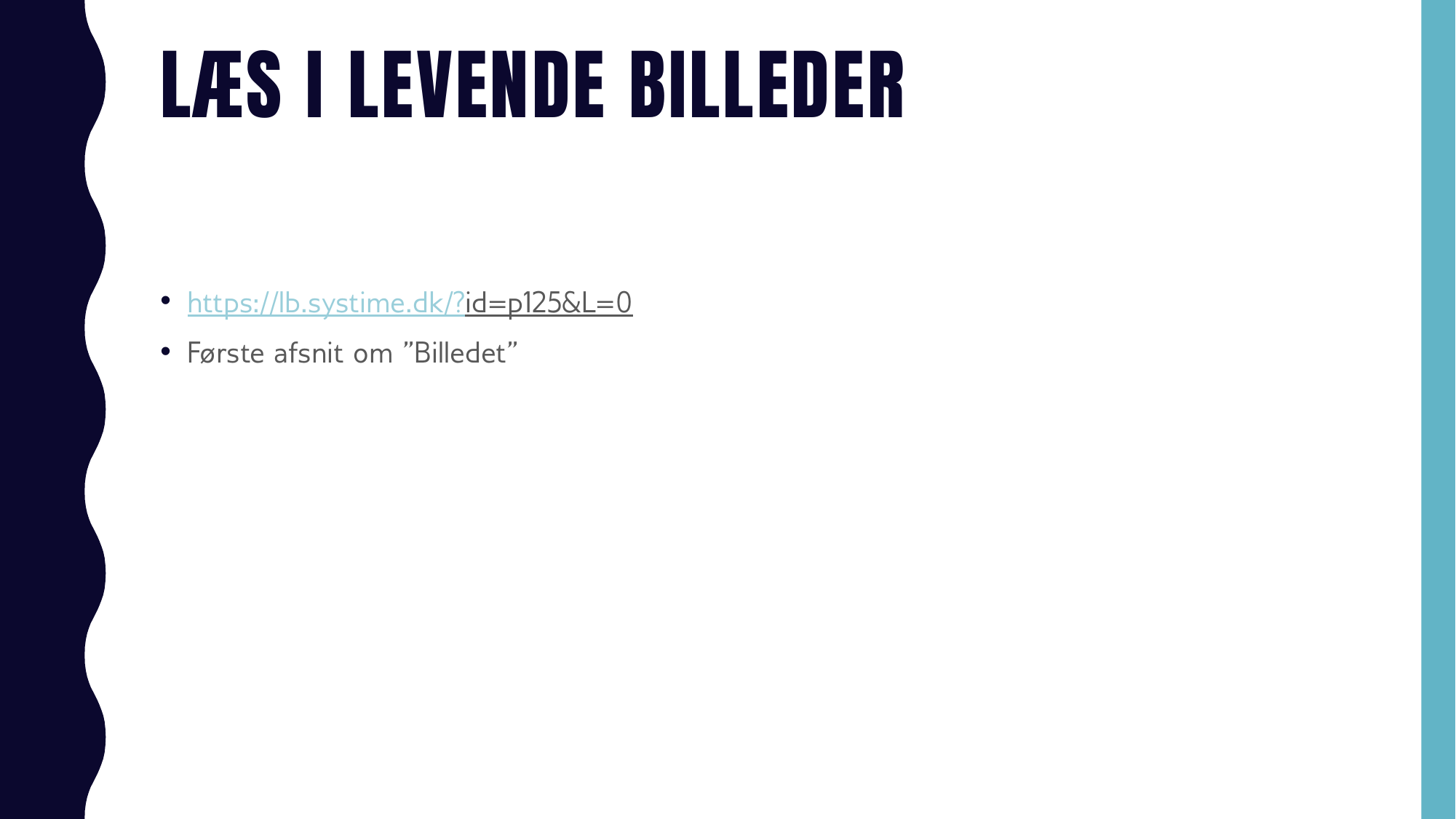

# Læs i Levende Billeder
https://lb.systime.dk/?id=p125&L=0
Første afsnit om ”Billedet”